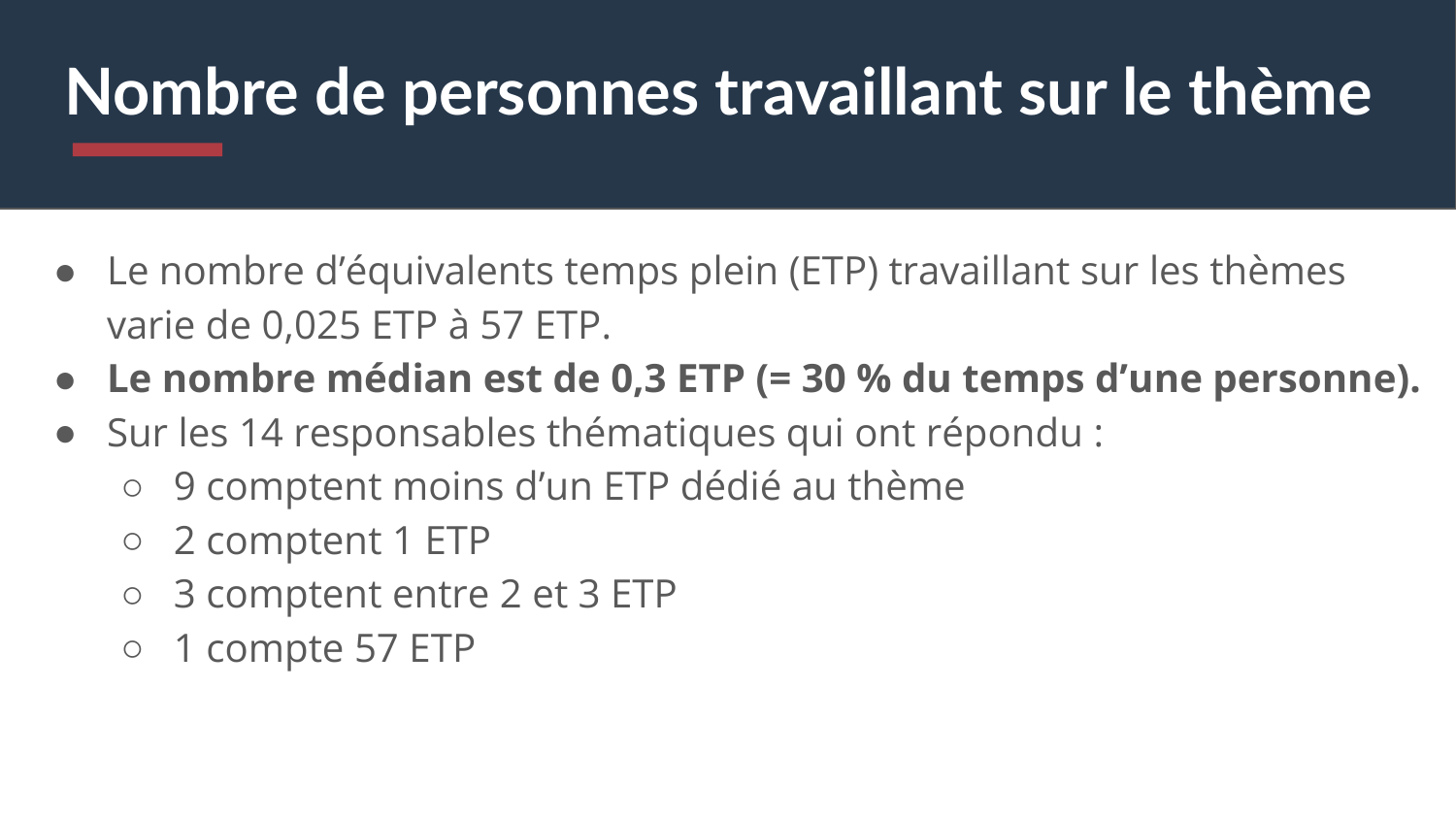

# Nombre de personnes travaillant sur le thème

Le nombre d’équivalents temps plein (ETP) travaillant sur les thèmes varie de 0,025 ETP à 57 ETP.
Le nombre médian est de 0,3 ETP (= 30 % du temps d’une personne).
Sur les 14 responsables thématiques qui ont répondu :
9 comptent moins d’un ETP dédié au thème
2 comptent 1 ETP
3 comptent entre 2 et 3 ETP
1 compte 57 ETP